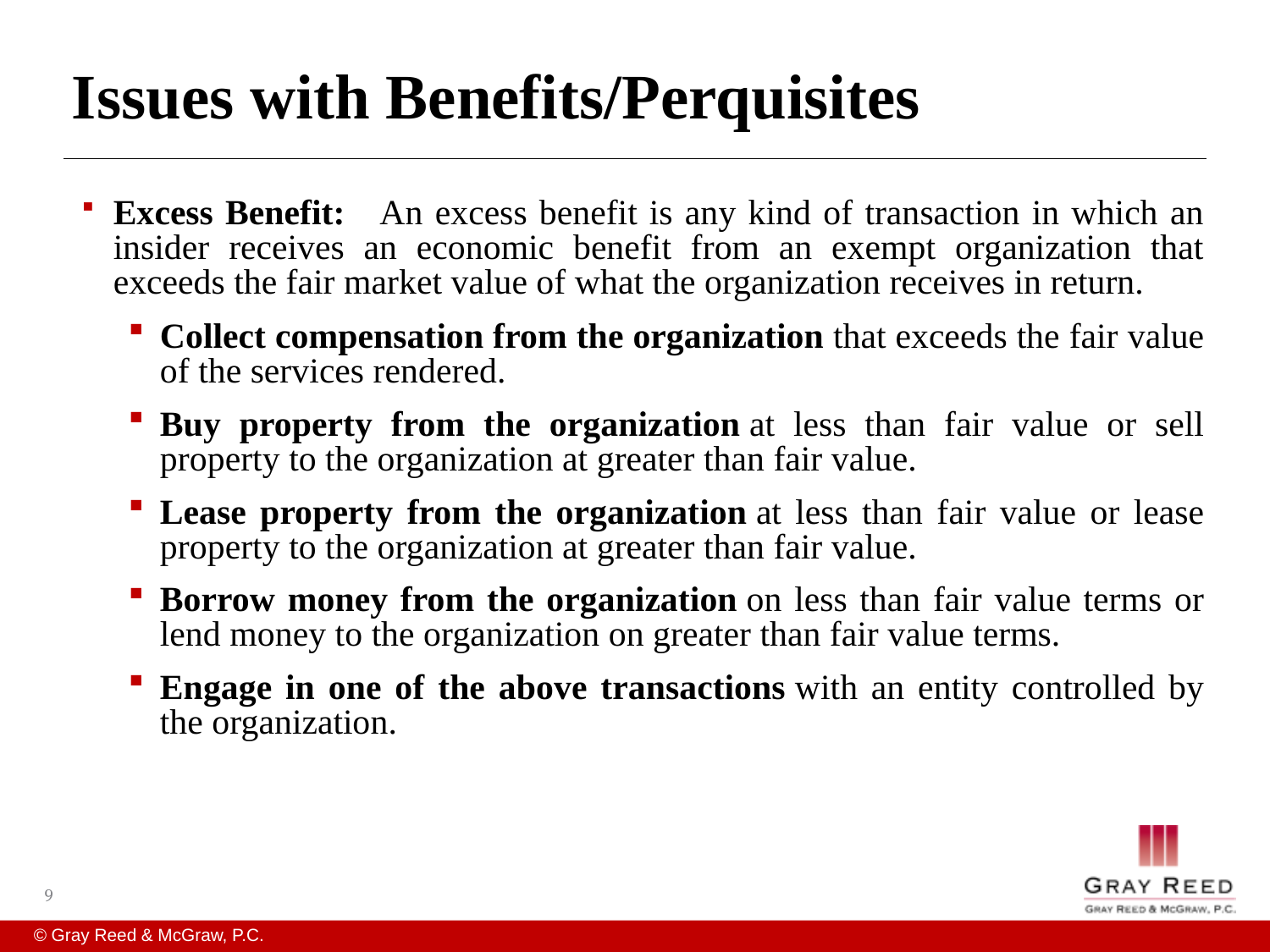

# Issues with Benefits/Perquisites
Excess Benefit:   An excess benefit is any kind of transaction in which an insider receives an economic benefit from an exempt organization that exceeds the fair market value of what the organization receives in return.
Collect compensation from the organization that exceeds the fair value of the services rendered.
Buy property from the organization at less than fair value or sell property to the organization at greater than fair value.
Lease property from the organization at less than fair value or lease property to the organization at greater than fair value.
Borrow money from the organization on less than fair value terms or lend money to the organization on greater than fair value terms.
Engage in one of the above transactions with an entity controlled by the organization.

9